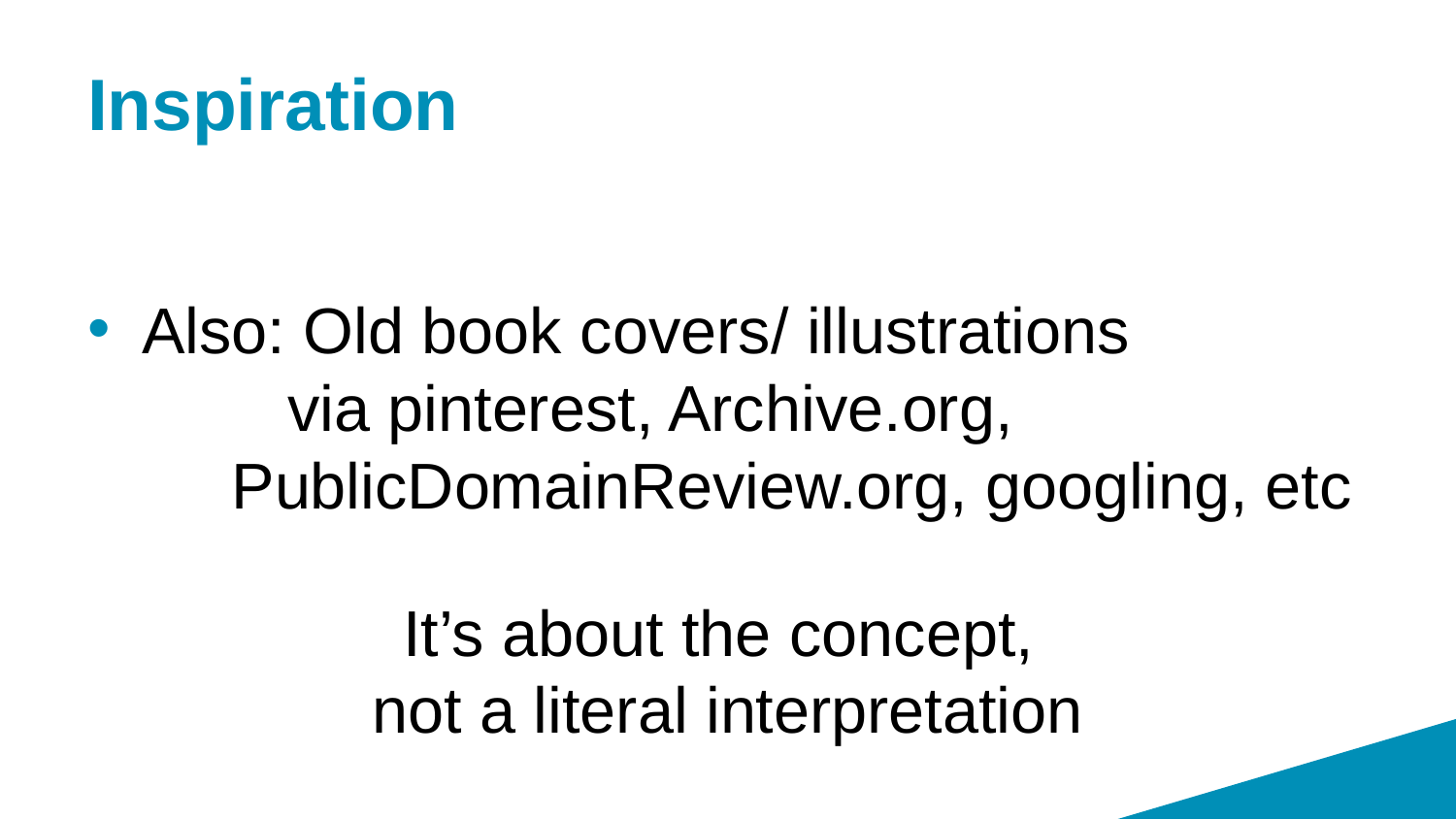

# Inspiration

Also: Old book covers/ illustrations
	via pinterest, Archive.org,
     PublicDomainReview.org, googling, etc

It’s about the concept,
not a literal interpretation